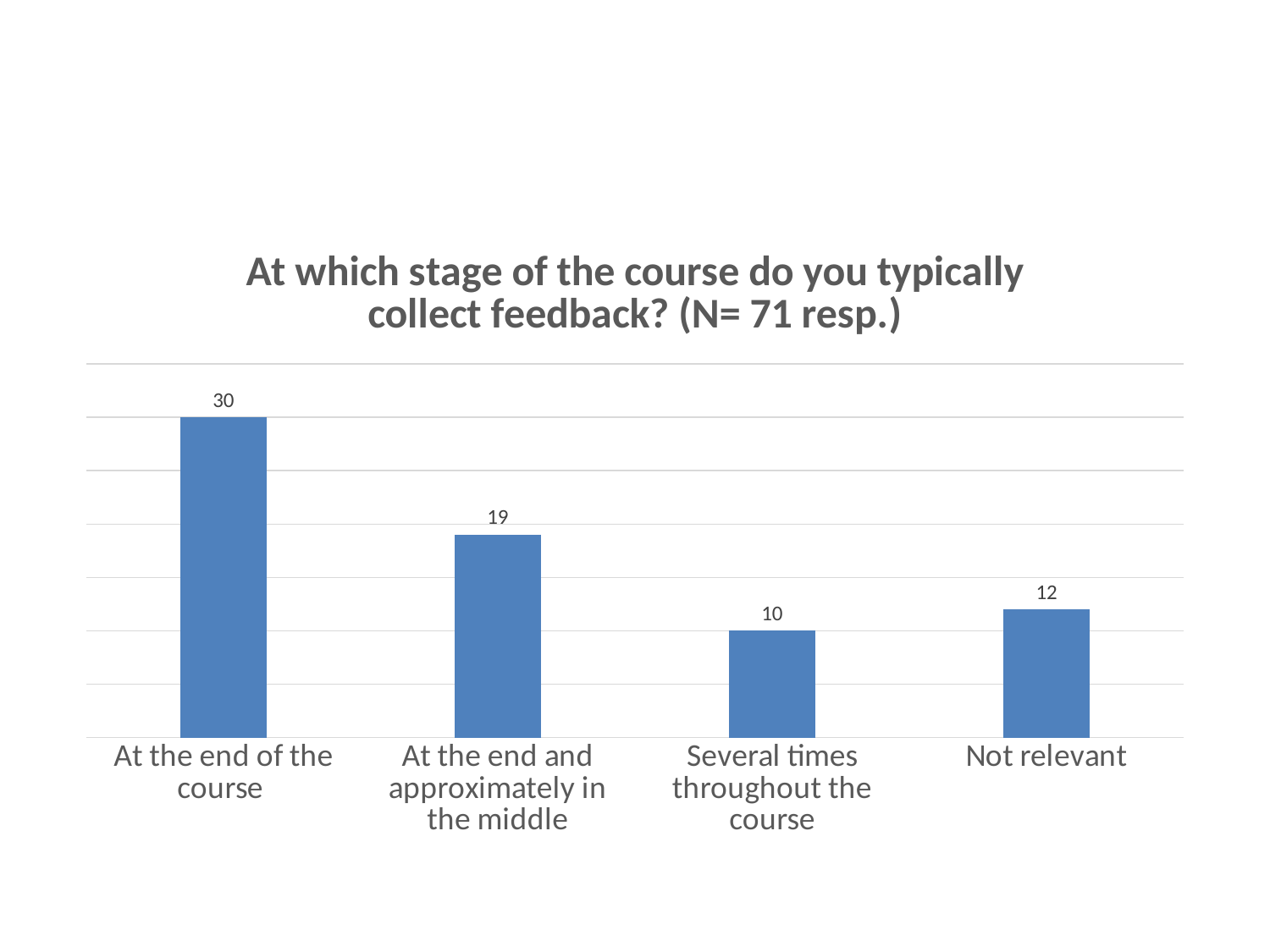

#

### Chart: At which stage of the course do you typically collect feedback? (N= 71 resp.)

| Category |  |
|---|---|
| At the end of the course  | 30.0 |
| At the end and approximately in the middle | 19.0 |
| Several times throughout the course | 10.0 |
| Not relevant | 12.0 |